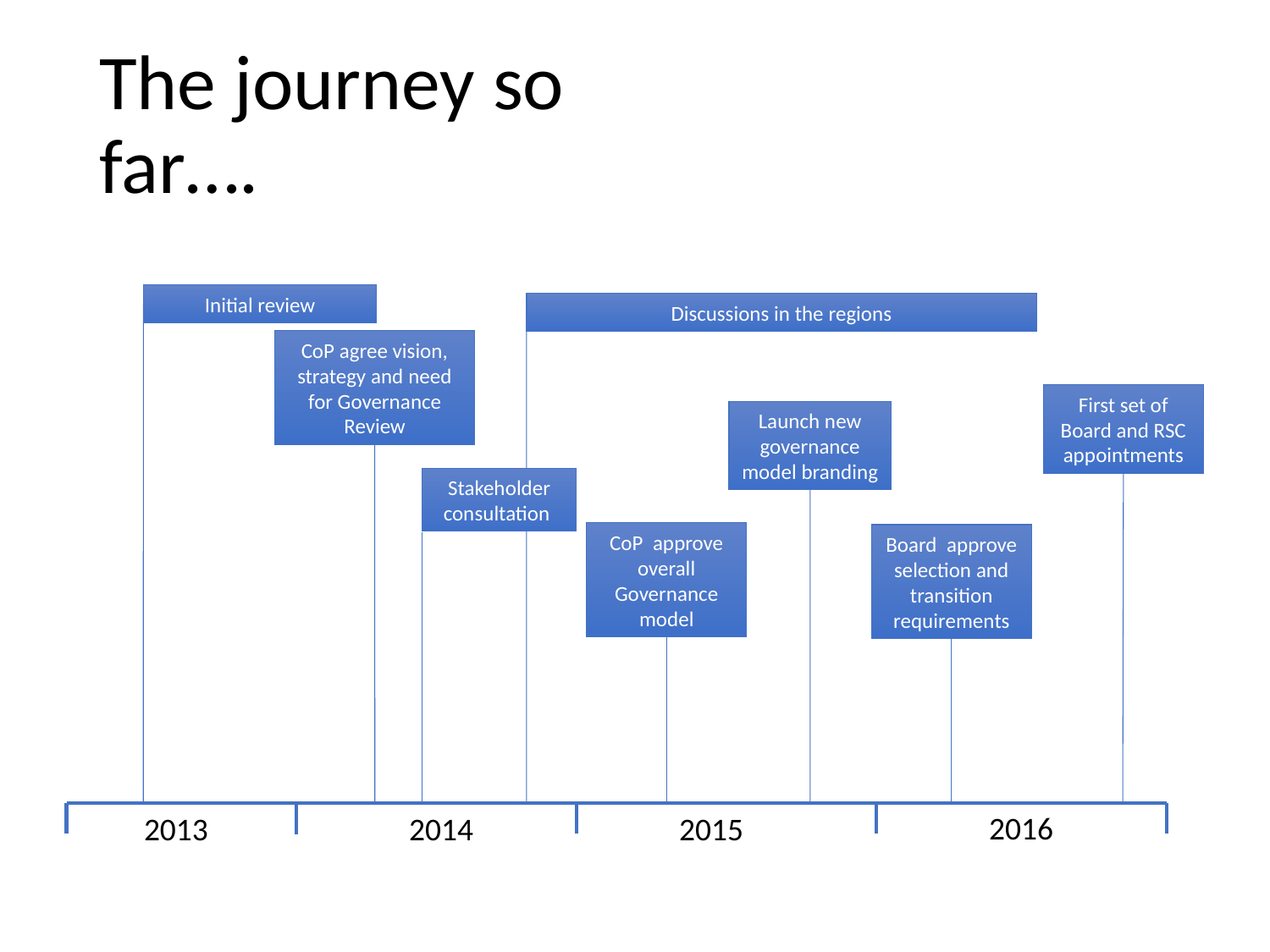

# The journey so far….
Initial review
Discussions in the regions
CoP agree vision, strategy and need for Governance Review
First set of Board and RSC appointments
Launch new governance model branding
Stakeholder consultation
CoP  approve overall Governance model
Board  approve selection and transition requirements
2016
2013
2014
2015